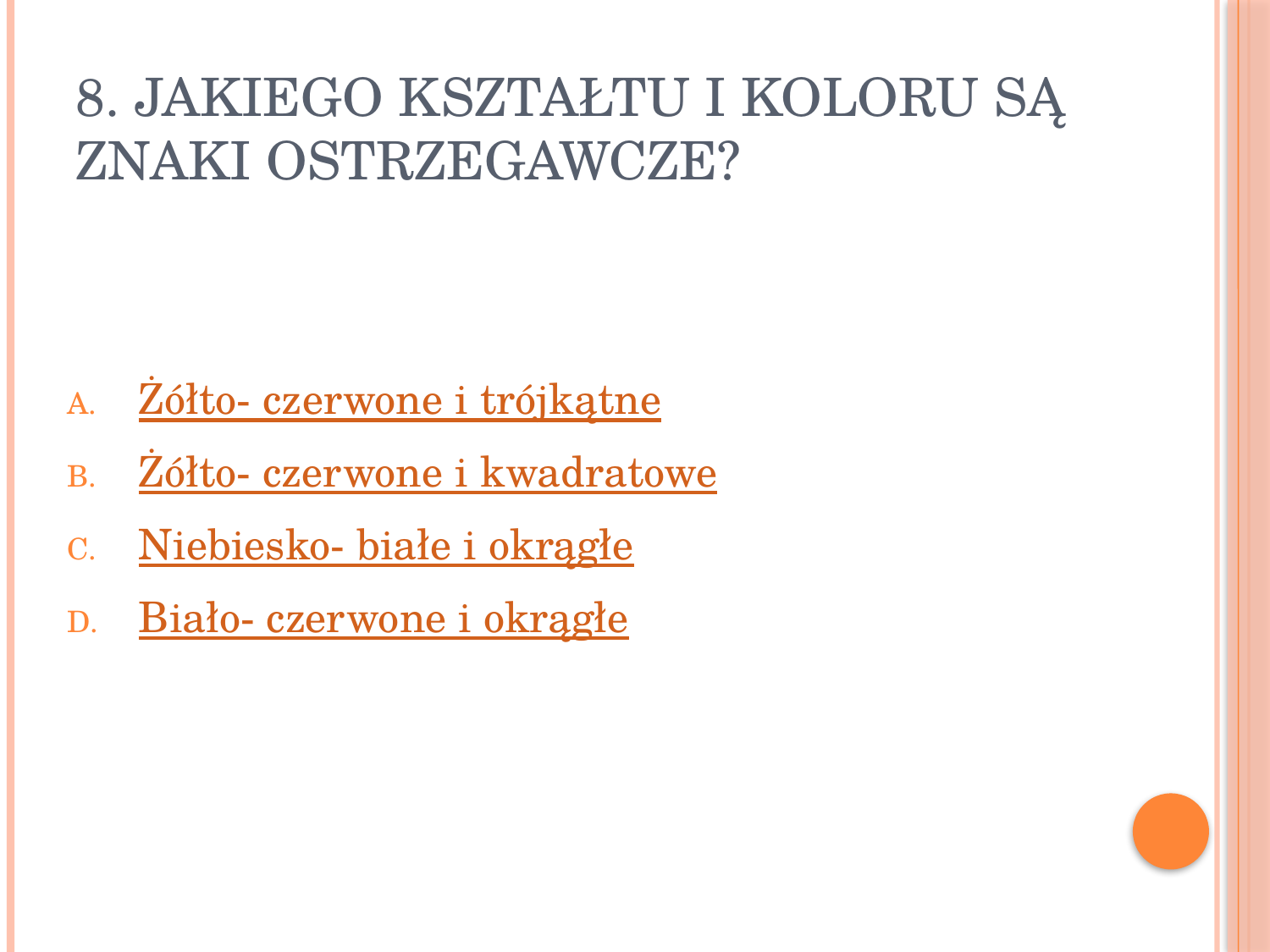

# 8. Jakiego kształtu i koloru są znaki ostrzegawcze?
Żółto- czerwone i trójkątne
Żółto- czerwone i kwadratowe
Niebiesko- białe i okrągłe
Biało- czerwone i okrągłe